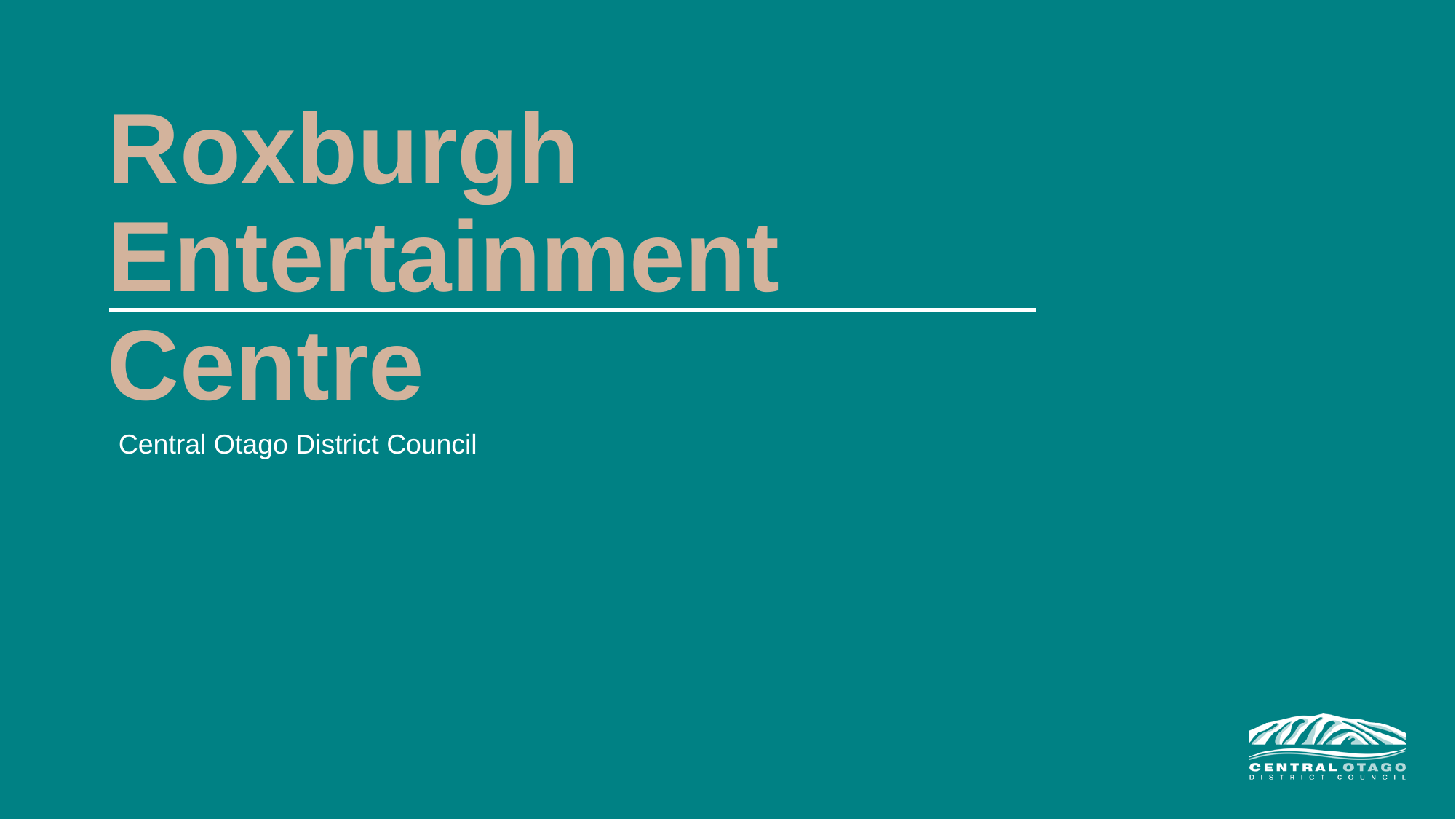

Roxburgh Entertainment Centre
Central Otago District Council